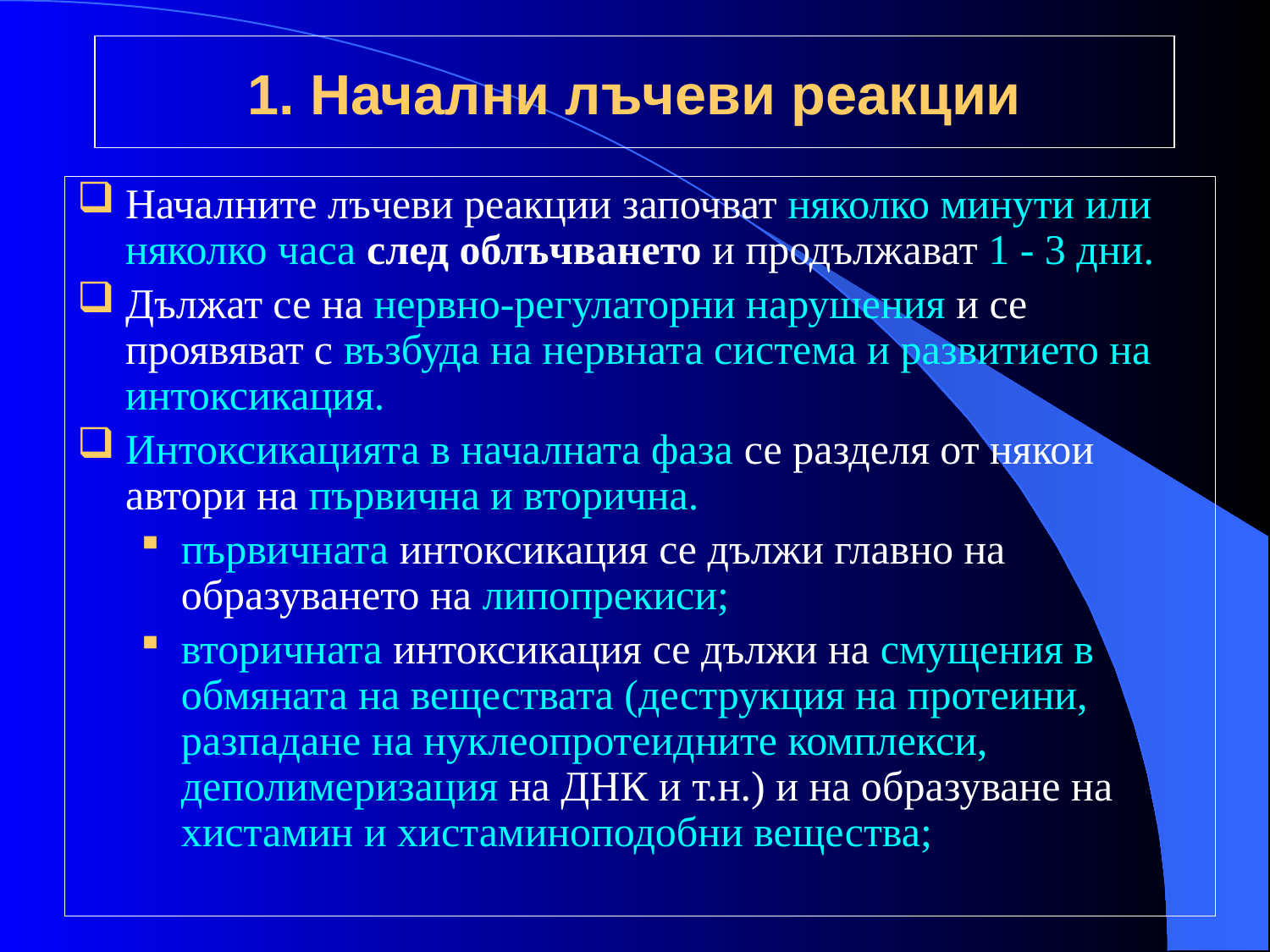

# 1. Начални лъчеви реакции
Началните лъчеви реакции започват няколко минути или няколко часа след облъчването и продължават 1 - 3 дни.
Дължат се на нервно-регулаторни нарушения и се проявяват с възбуда на нервната система и развитието на интоксикация.
Интоксикацията в началната фаза се разделя от някои автори на първична и вторична.
първичната интоксикация се дължи главно на образуването на липопрекиси;
вторичната интоксикация се дължи на смущения в обмяната на веществата (деструкция на протеини, разпадане на нуклеопротеидните комплекси, деполимеризация на ДНК и т.н.) и на образуване на хистамин и хистаминоподобни вещества;